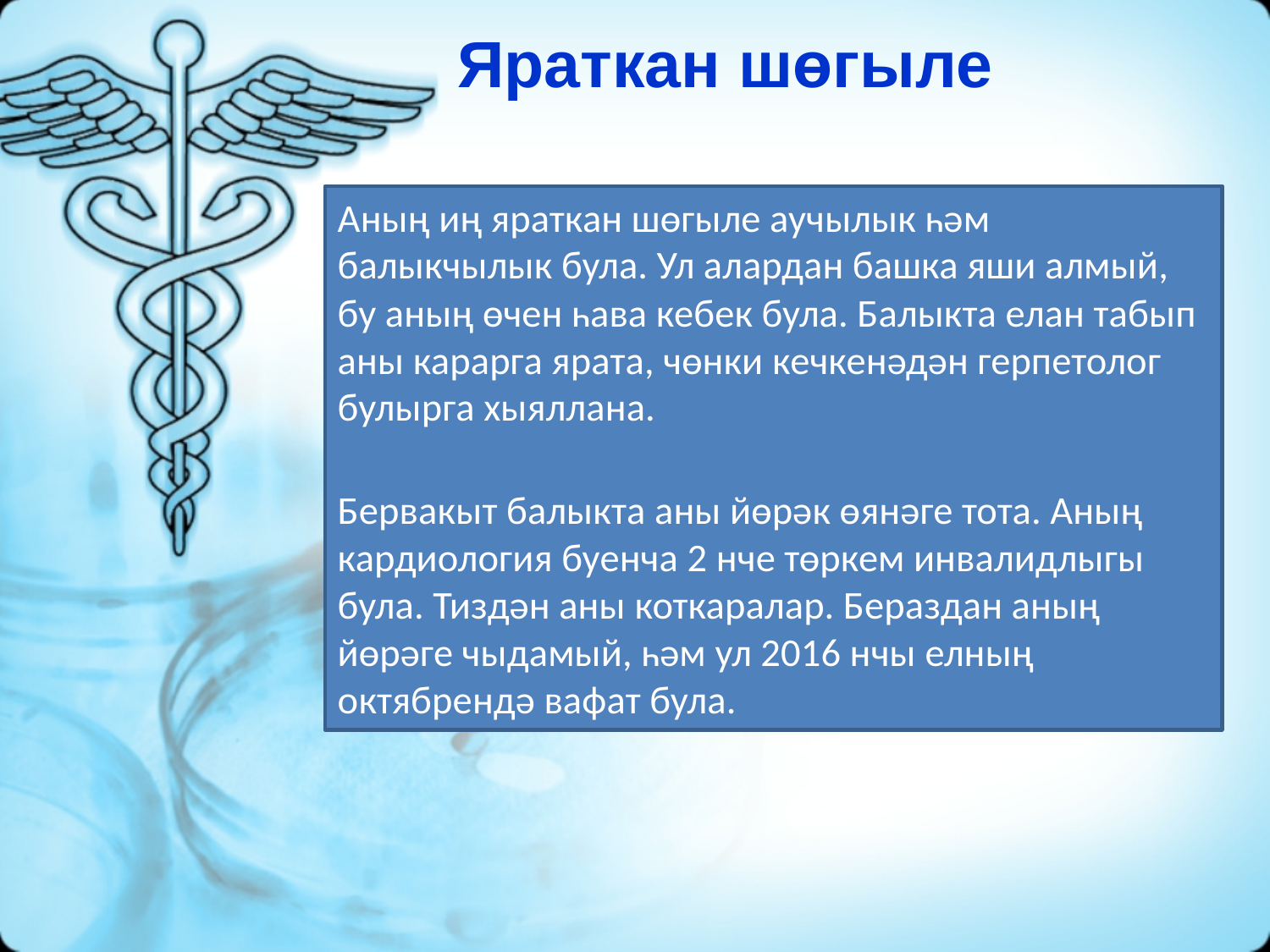

# Яраткан шөгыле
Аның иң яраткан шөгыле аучылык һәм балыкчылык була. Ул алардан башка яши алмый, бу аның өчен һава кебек була. Балыкта елан табып аны карарга ярата, чөнки кечкенәдән герпетолог булырга хыяллана.
Бервакыт балыкта аны йөрәк өянәге тота. Аның кардиология буенча 2 нче төркем инвалидлыгы була. Тиздән аны коткаралар. Бераздан аның йөрәге чыдамый, һәм ул 2016 нчы елның октябрендә вафат була.